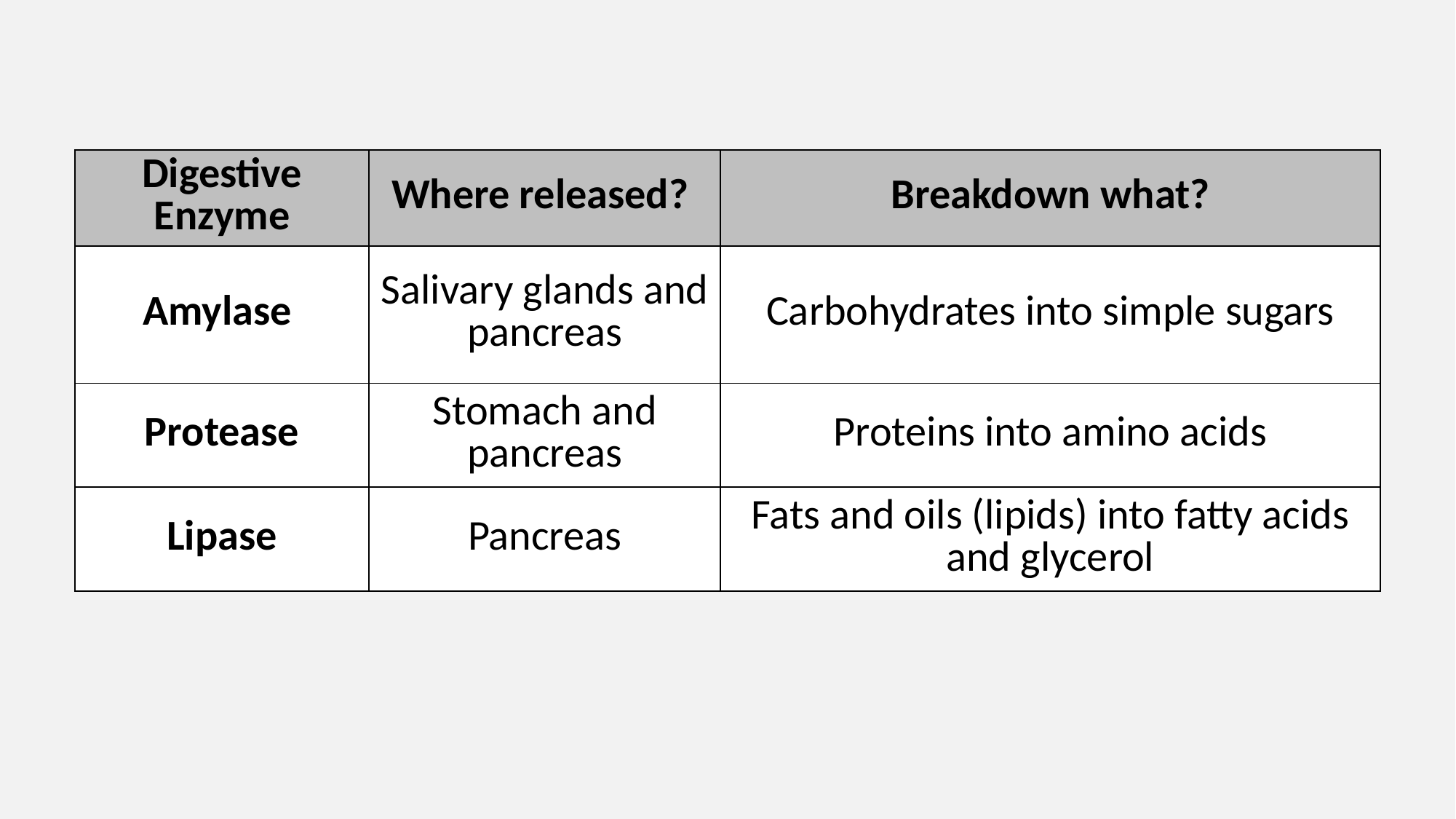

| Digestive Enzyme | Where released? | Breakdown what? |
| --- | --- | --- |
| Amylase | Salivary glands and pancreas | Carbohydrates into simple sugars |
| Protease | Stomach and pancreas | Proteins into amino acids |
| Lipase | Pancreas | Fats and oils (lipids) into fatty acids and glycerol |